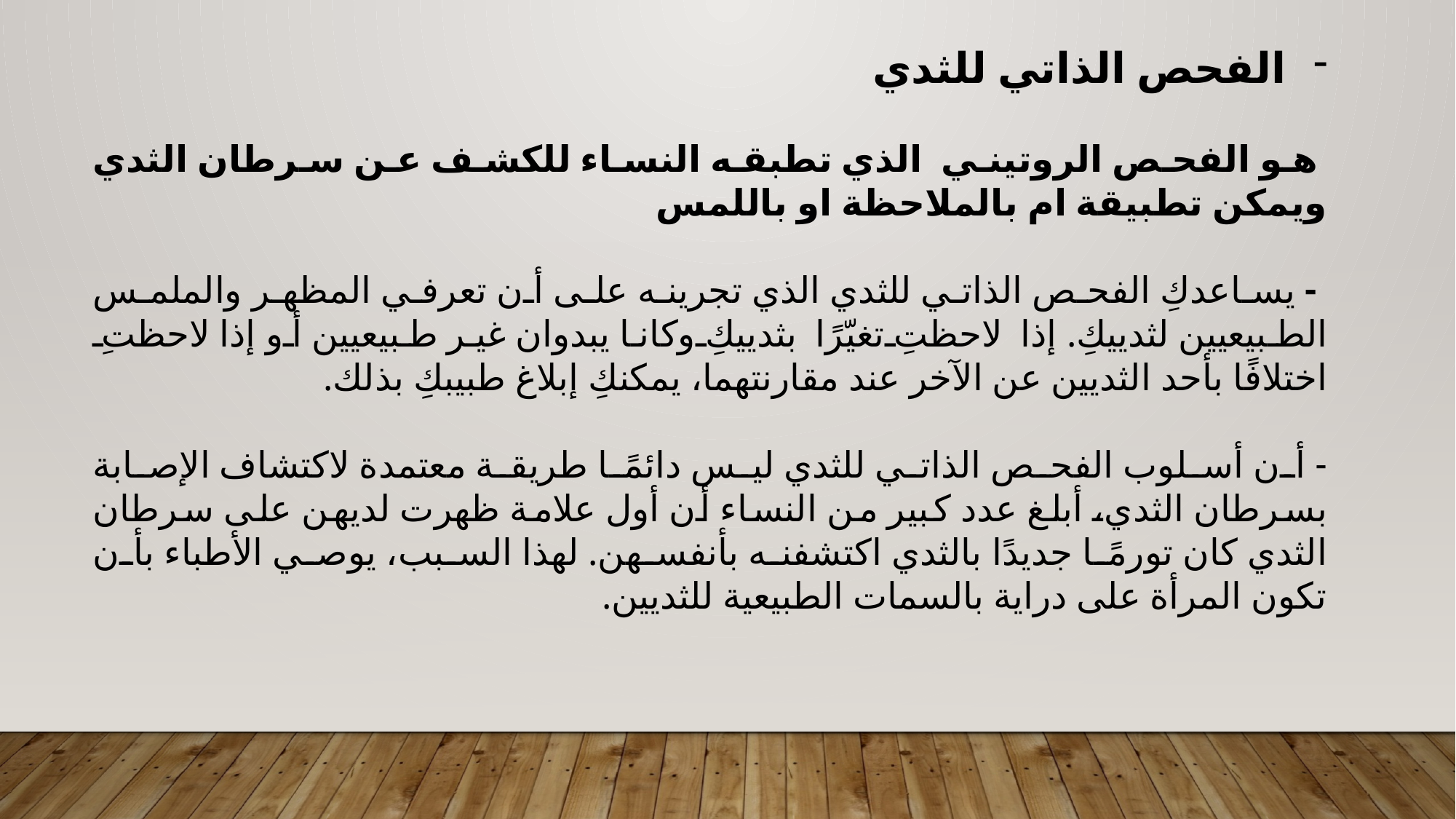

الفحص الذاتي للثدي

 هو الفحص الروتيني  الذي تطبقه النساء للكشف عن سرطان الثدي ويمكن تطبيقة ام بالملاحظة او باللمس

 - يساعدكِ الفحص الذاتي للثدي الذي تجرينه على أن تعرفي المظهر والملمس الطبيعيين لثدييكِ. إذا لاحظتِ تغيّرًا بثدييكِ وكانا يبدوان غير طبيعيين أو إذا لاحظتِ اختلافًا بأحد الثديين عن الآخر عند مقارنتهما، يمكنكِ إبلاغ طبيبكِ بذلك.

- أن أسلوب الفحص الذاتي للثدي ليس دائمًا طريقة معتمدة لاكتشاف الإصابة بسرطان الثدي، أبلغ عدد كبير من النساء أن أول علامة ظهرت لديهن على سرطان الثدي كان تورمًا جديدًا بالثدي اكتشفنه بأنفسهن. لهذا السبب، يوصي الأطباء بأن تكون المرأة على دراية بالسمات الطبيعية للثديين.